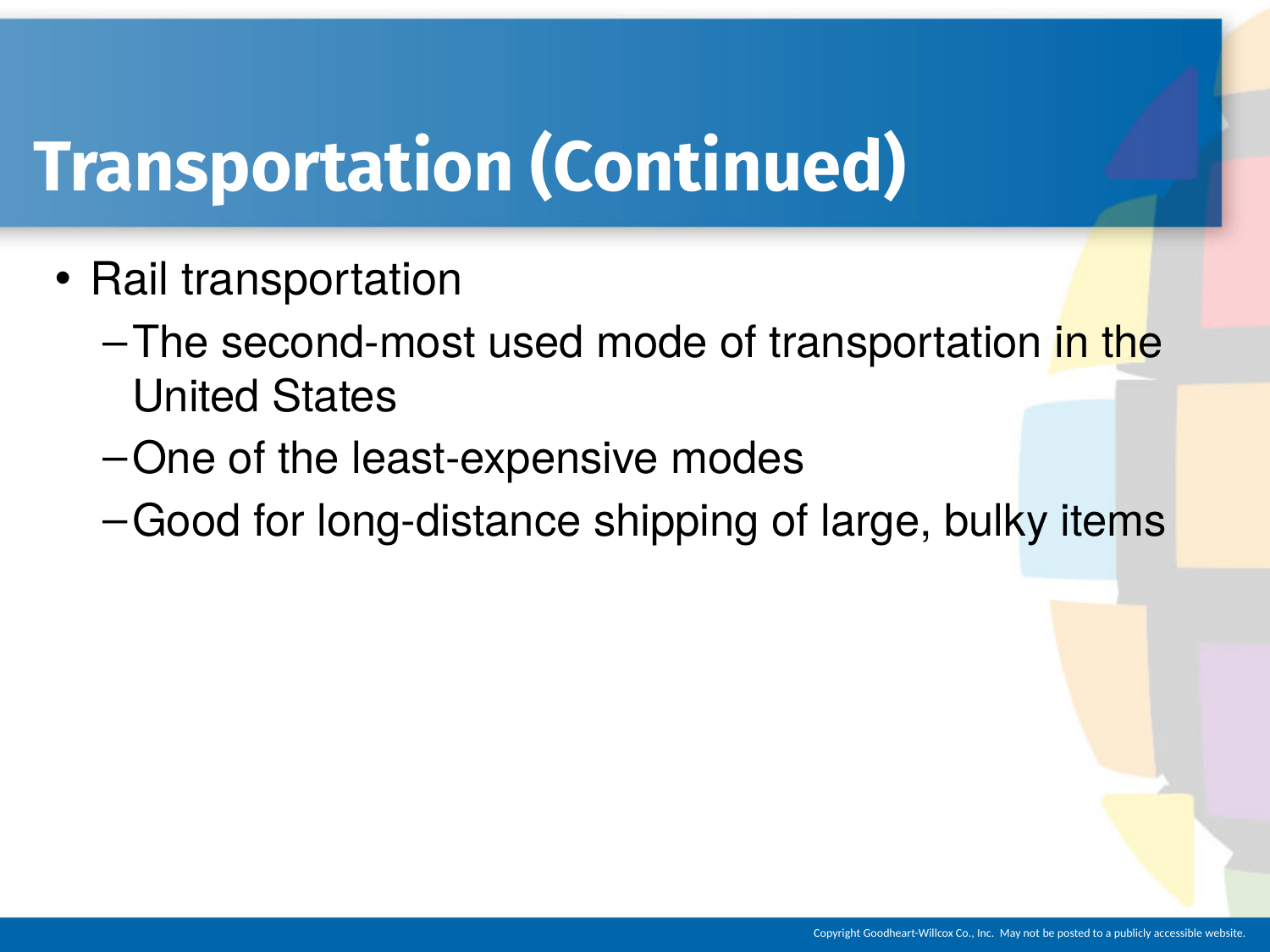

# Transportation (Continued)
Rail transportation
The second-most used mode of transportation in the United States
One of the least-expensive modes
Good for long-distance shipping of large, bulky items